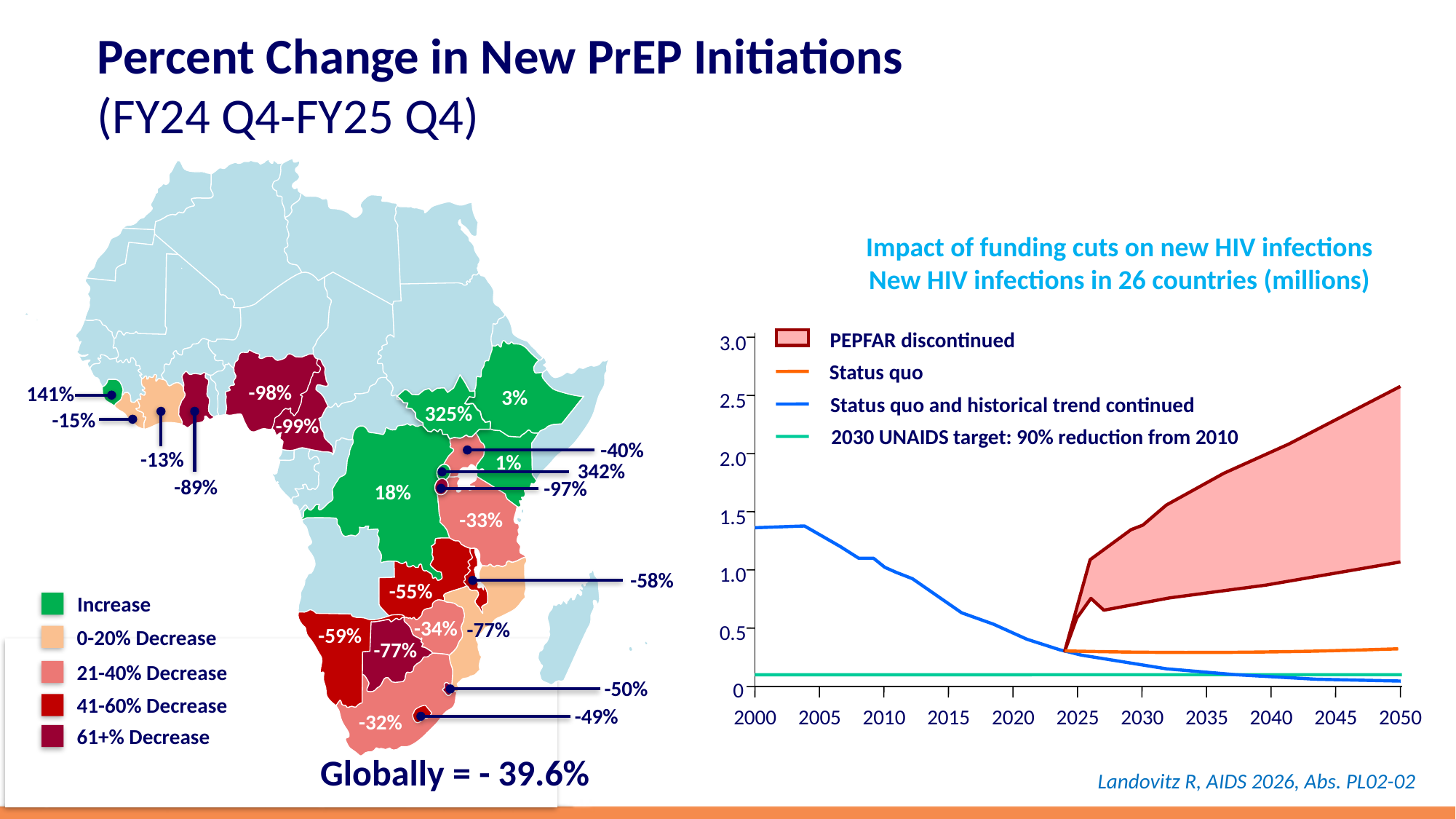

# Percent Change in New PrEP Initiations (FY24 Q4-FY25 Q4)

-98%

141%

3%

325%
-15%
-99%

-40%

-13%
1%

342%

-89%
-97%
18%

-33%

-58%

-55%

-34%
-77%
-59%

-77%

-50%

-49%
-32%

Increase

0-20% Decrease

21-40% Decrease

41-60% Decrease

61+% Decrease

Globally = - 39.6%
Impact of funding cuts on new HIV infections
New HIV infections in 26 countries (millions)
PEPFAR discontinued

Status quo

Status quo and historical trend continued

2030 UNAIDS target: 90% reduction from 2010

3.0

2.5

2.0

1.5

1.0

0.5

0

2000
2005
2010
2015
2020
2025
2030
2035
2040
2045
2050
Landovitz R, AIDS 2026, Abs. PL02-02